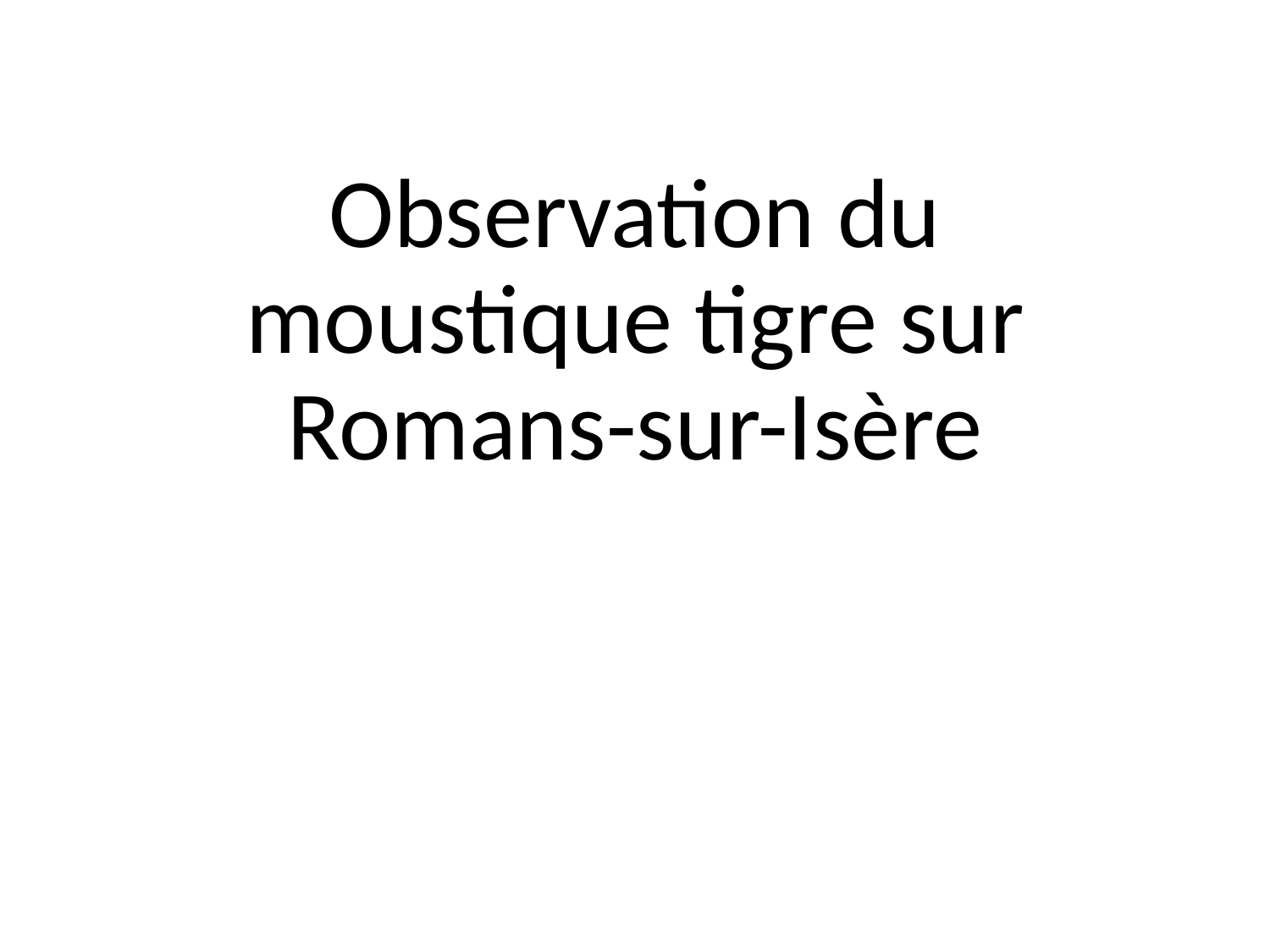

# Observation du moustique tigre sur Romans-sur-Isère